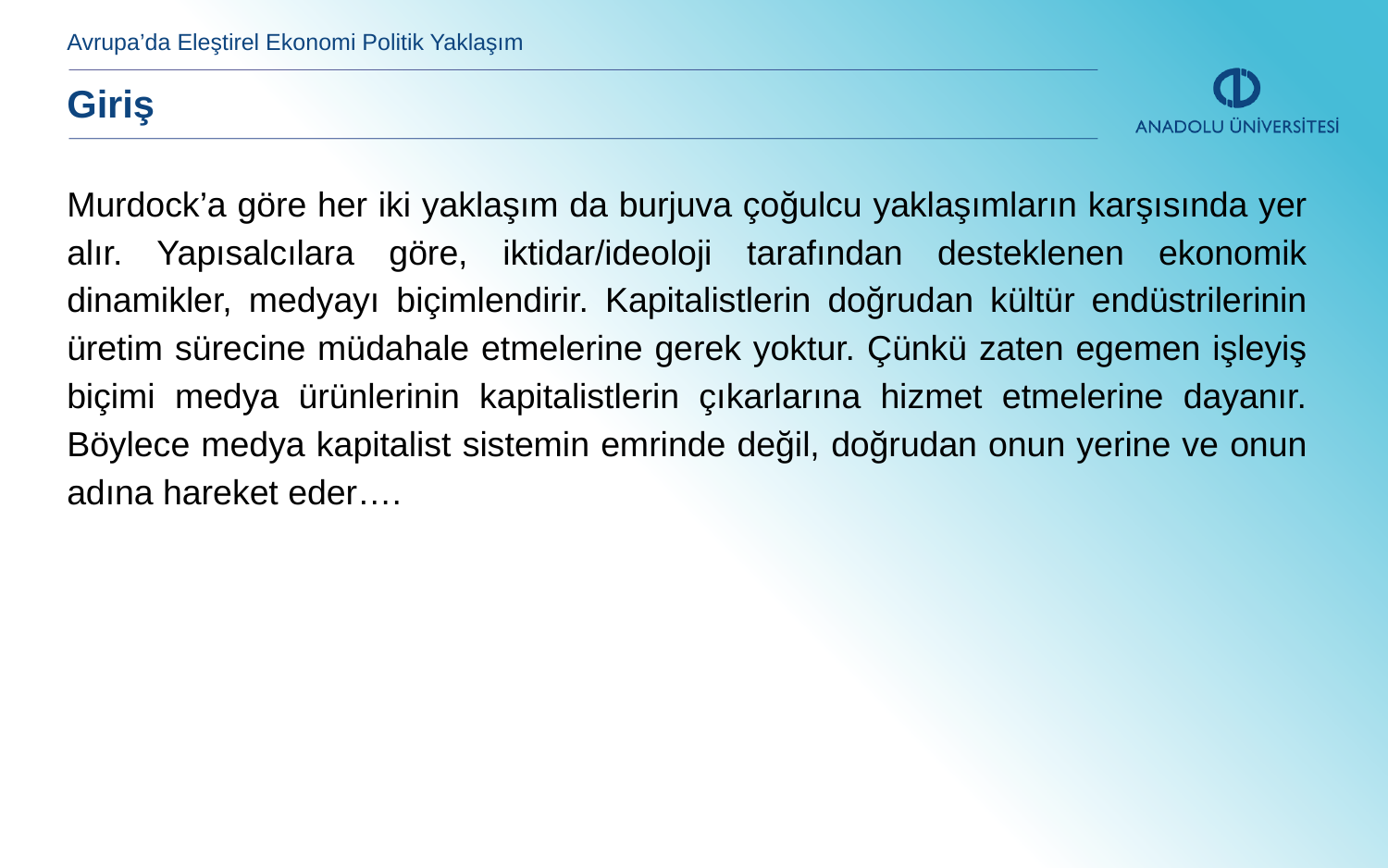

Avrupa’da Eleştirel Ekonomi Politik Yaklaşım
Giriş
Murdock’a göre her iki yaklaşım da burjuva çoğulcu yaklaşımların karşısında yer alır. Yapısalcılara göre, iktidar/ideoloji tarafından desteklenen ekonomik dinamikler, medyayı biçimlendirir. Kapitalistlerin doğrudan kültür endüstrilerinin üretim sürecine müdahale etmelerine gerek yoktur. Çünkü zaten egemen işleyiş biçimi medya ürünlerinin kapitalistlerin çıkarlarına hizmet etmelerine dayanır. Böylece medya kapitalist sistemin emrinde değil, doğrudan onun yerine ve onun adına hareket eder….